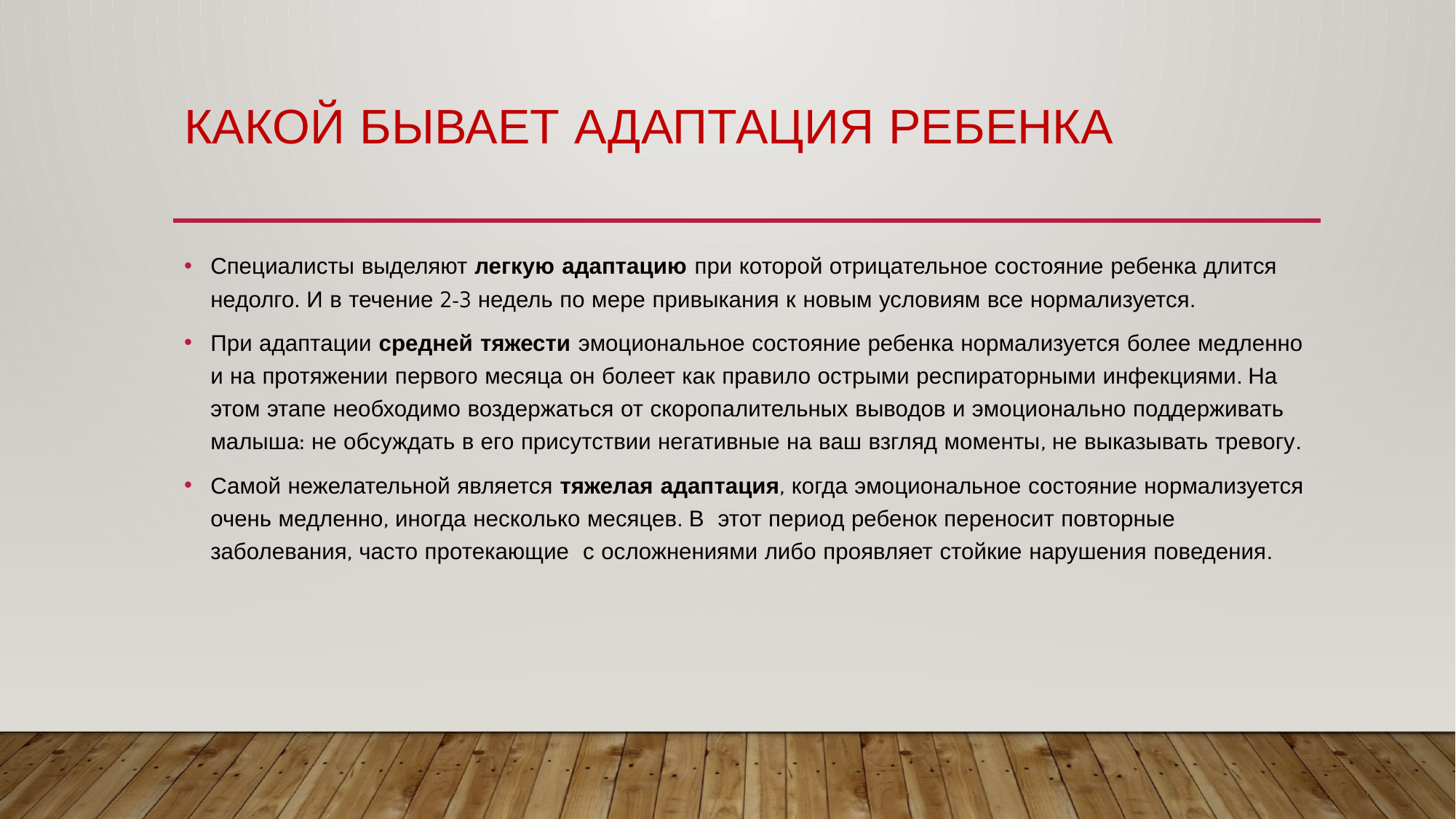

# Какой бывает адаптация ребенка
Специалисты выделяют легкую адаптацию при которой отрицательное состояние ребенка длится недолго. И в течение 2-3 недель по мере привыкания к новым условиям все нормализуется.
При адаптации средней тяжести эмоциональное состояние ребенка нормализуется более медленно и на протяжении первого месяца он болеет как правило острыми респираторными инфекциями. На этом этапе необходимо воздержаться от скоропалительных выводов и эмоционально поддерживать малыша: не обсуждать в его присутствии негативные на ваш взгляд моменты, не выказывать тревогу.
Самой нежелательной является тяжелая адаптация, когда эмоциональное состояние нормализуется очень медленно, иногда несколько месяцев. В  этот период ребенок переносит повторные заболевания, часто протекающие  с осложнениями либо проявляет стойкие нарушения поведения.